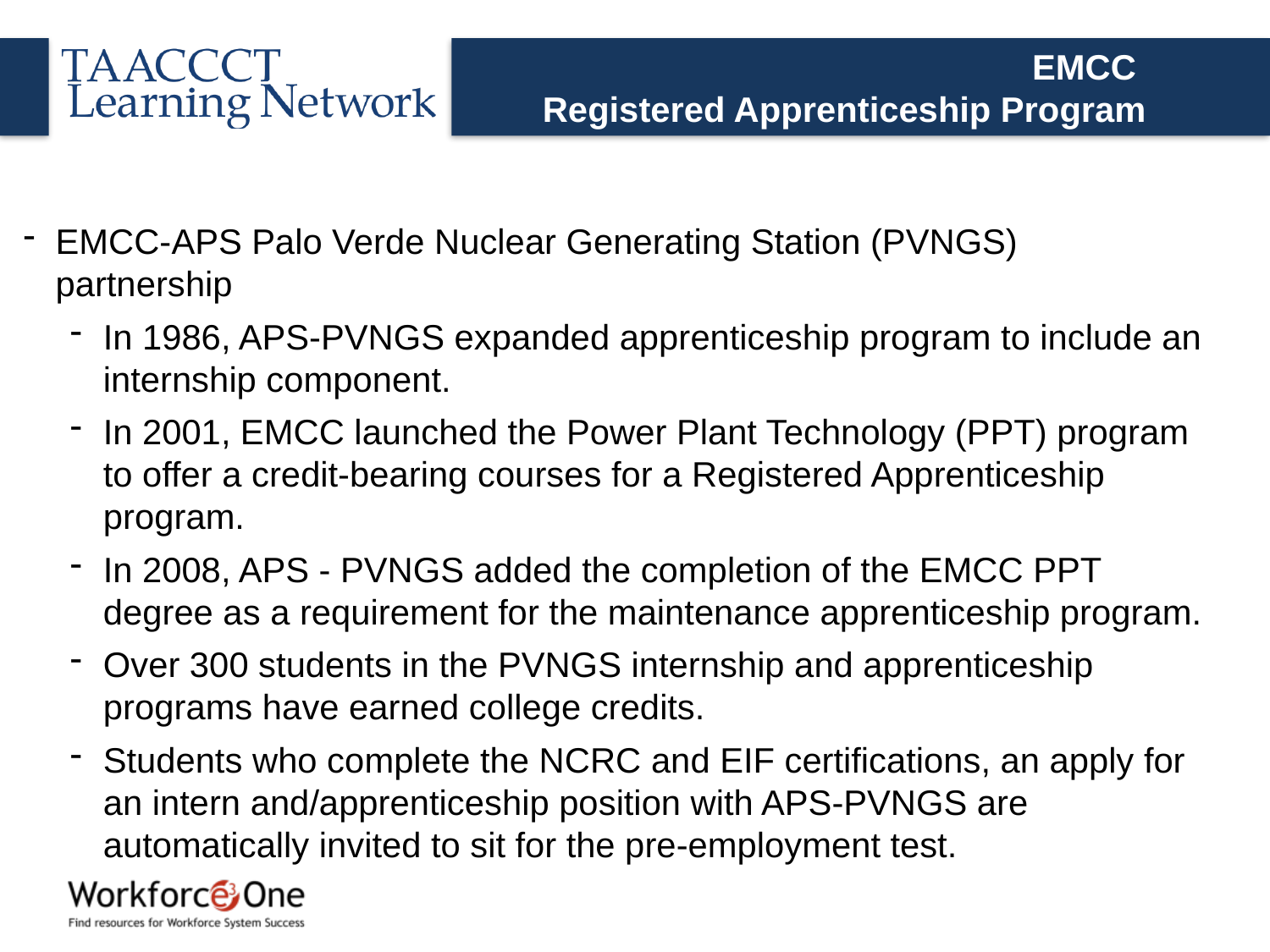

# EMCC Registered Apprenticeship Program
EMCC-APS Palo Verde Nuclear Generating Station (PVNGS) partnership
In 1986, APS-PVNGS expanded apprenticeship program to include an internship component.
In 2001, EMCC launched the Power Plant Technology (PPT) program to offer a credit-bearing courses for a Registered Apprenticeship program.
In 2008, APS - PVNGS added the completion of the EMCC PPT degree as a requirement for the maintenance apprenticeship program.
Over 300 students in the PVNGS internship and apprenticeship programs have earned college credits.
Students who complete the NCRC and EIF certifications, an apply for an intern and/apprenticeship position with APS-PVNGS are automatically invited to sit for the pre-employment test.